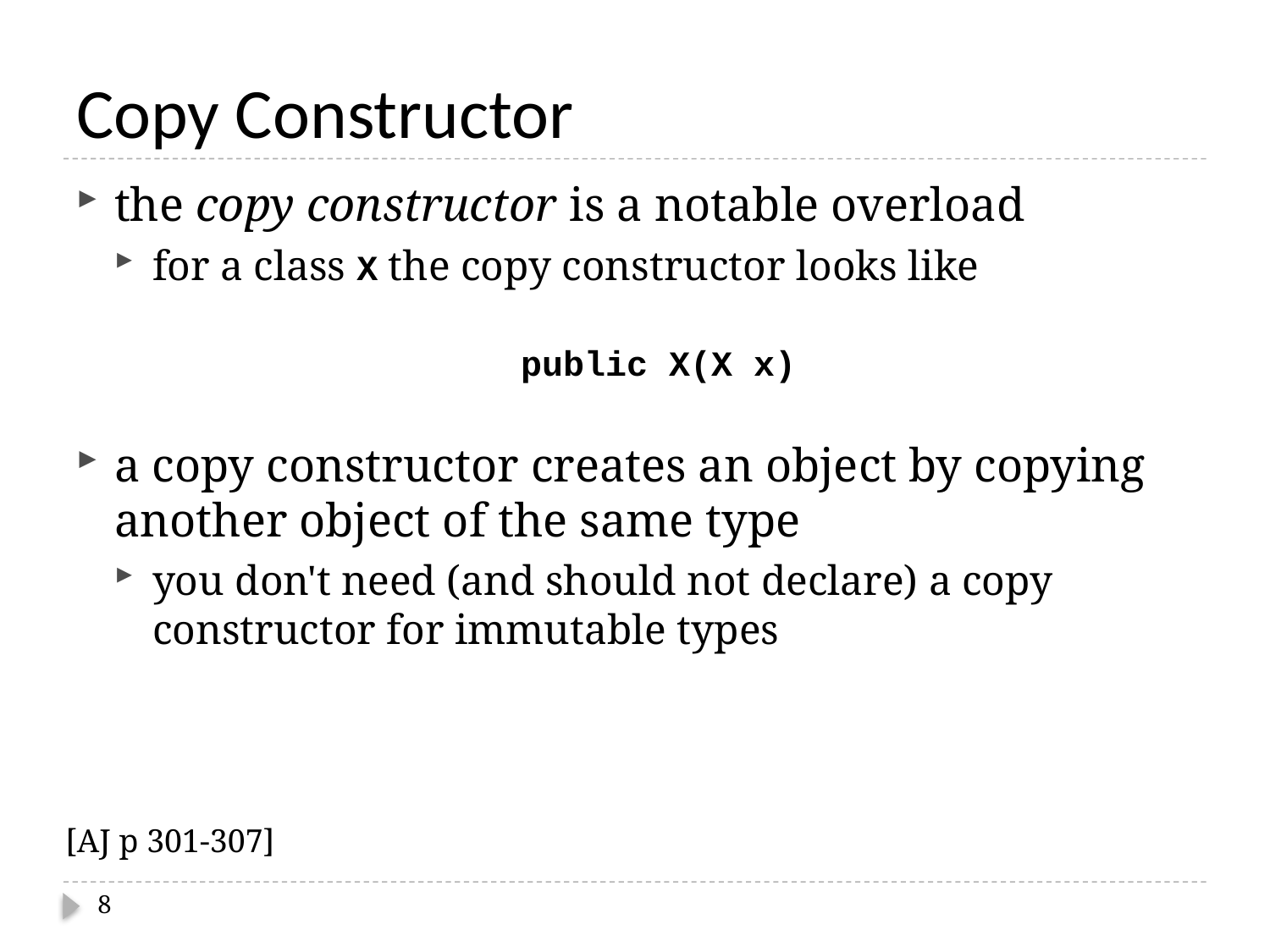

# Copy Constructor
the copy constructor is a notable overload
for a class X the copy constructor looks like

                     public X(X x)

a copy constructor creates an object by copying another object of the same type
you don't need (and should not declare) a copy constructor for immutable types

[AJ p 301-307]
8